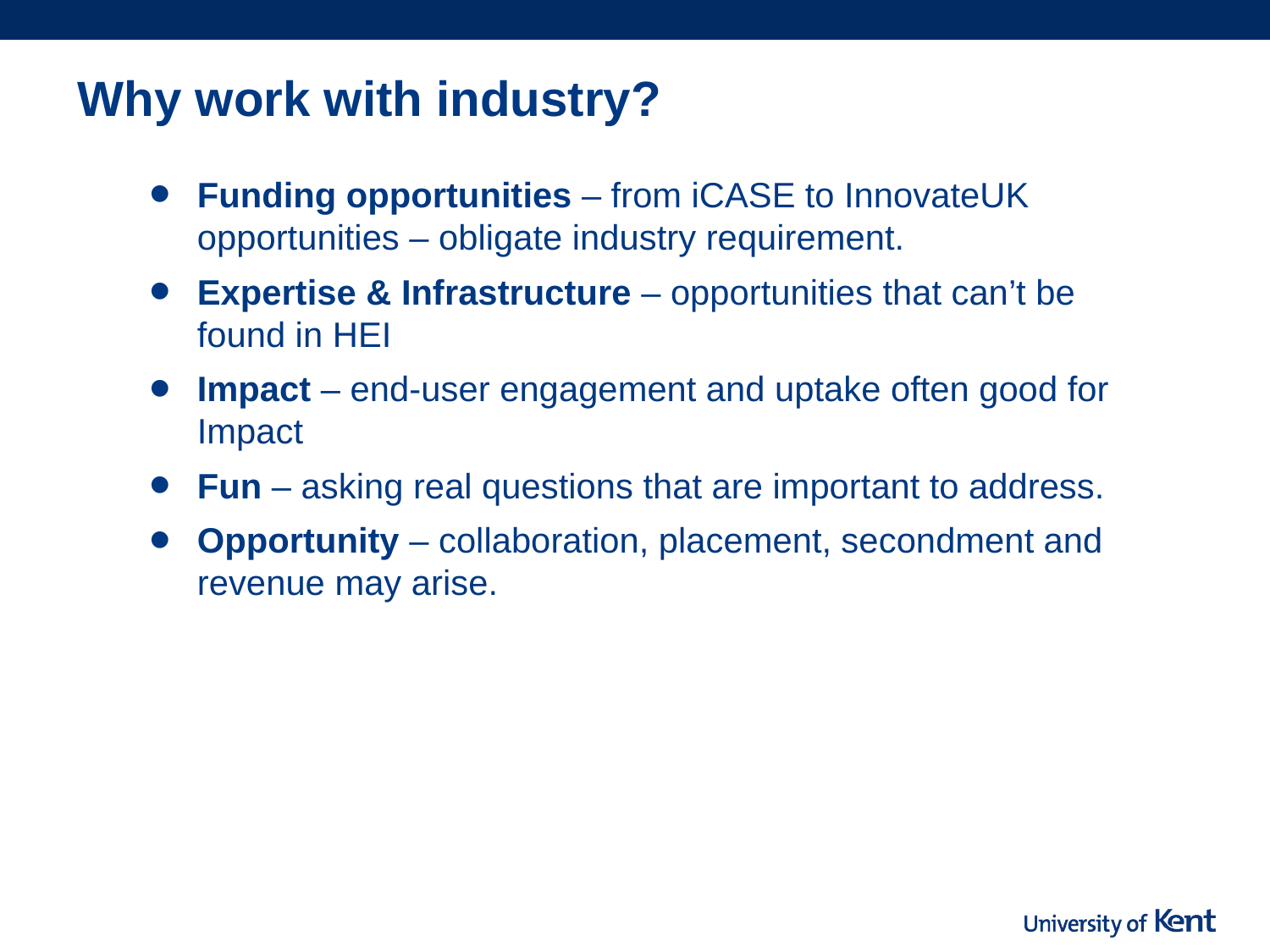

# Why work with industry?
Funding opportunities – from iCASE to InnovateUK opportunities – obligate industry requirement.
Expertise & Infrastructure – opportunities that can’t be found in HEI
Impact – end-user engagement and uptake often good for Impact
Fun – asking real questions that are important to address.
Opportunity – collaboration, placement, secondment and revenue may arise.